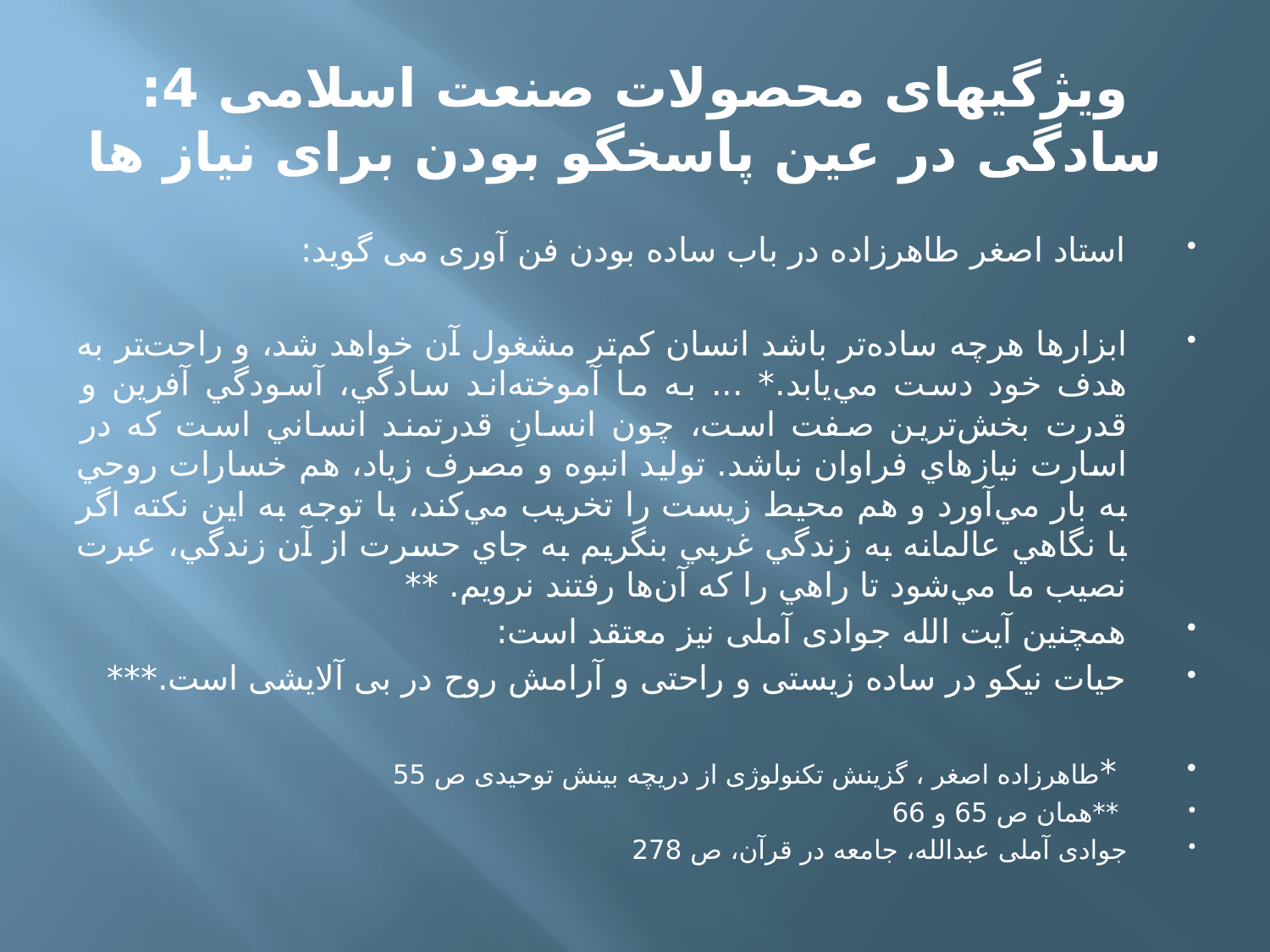

# ویژگیهای محصولات صنعت اسلامی 4: سادگی در عین پاسخگو بودن برای نیاز ها
استاد اصغر طاهرزاده در باب ساده بودن فن آوری می گوید:

ابزارها هرچه ساده‌تر باشد انسان کم‌تر مشغول آن خواهد شد، و راحت‌تر به هدف خود دست مي‌يابد.* ... به ما آموخته‌اند سادگي، آسودگي آفرين و قدرت بخش‌ترين صفت است، چون انسانِ قدرتمند انساني است که در اسارت نيازهاي فراوان نباشد. توليد انبوه و مصرف زياد، هم خسارات روحي به بار مي‌آورد و هم محيط زيست را تخريب مي‌کند، با توجه به اين نکته اگر با نگاهي عالمانه به زندگي غربي بنگريم به جاي حسرت از آن زندگي، عبرت نصيب ما مي‌شود تا راهي را که آن‌ها رفتند نرويم. **
همچنین آیت الله جوادی آملی نیز معتقد است:
حیات نیکو در ساده زیستی و راحتی و آرامش روح در بی آلایشی است.***

 *طاهرزاده اصغر ، گزینش تکنولوژی از دریچه بینش توحیدی ص 55
 **همان ص 65 و 66
جوادی آملی عبدالله، جامعه در قرآن، ص 278